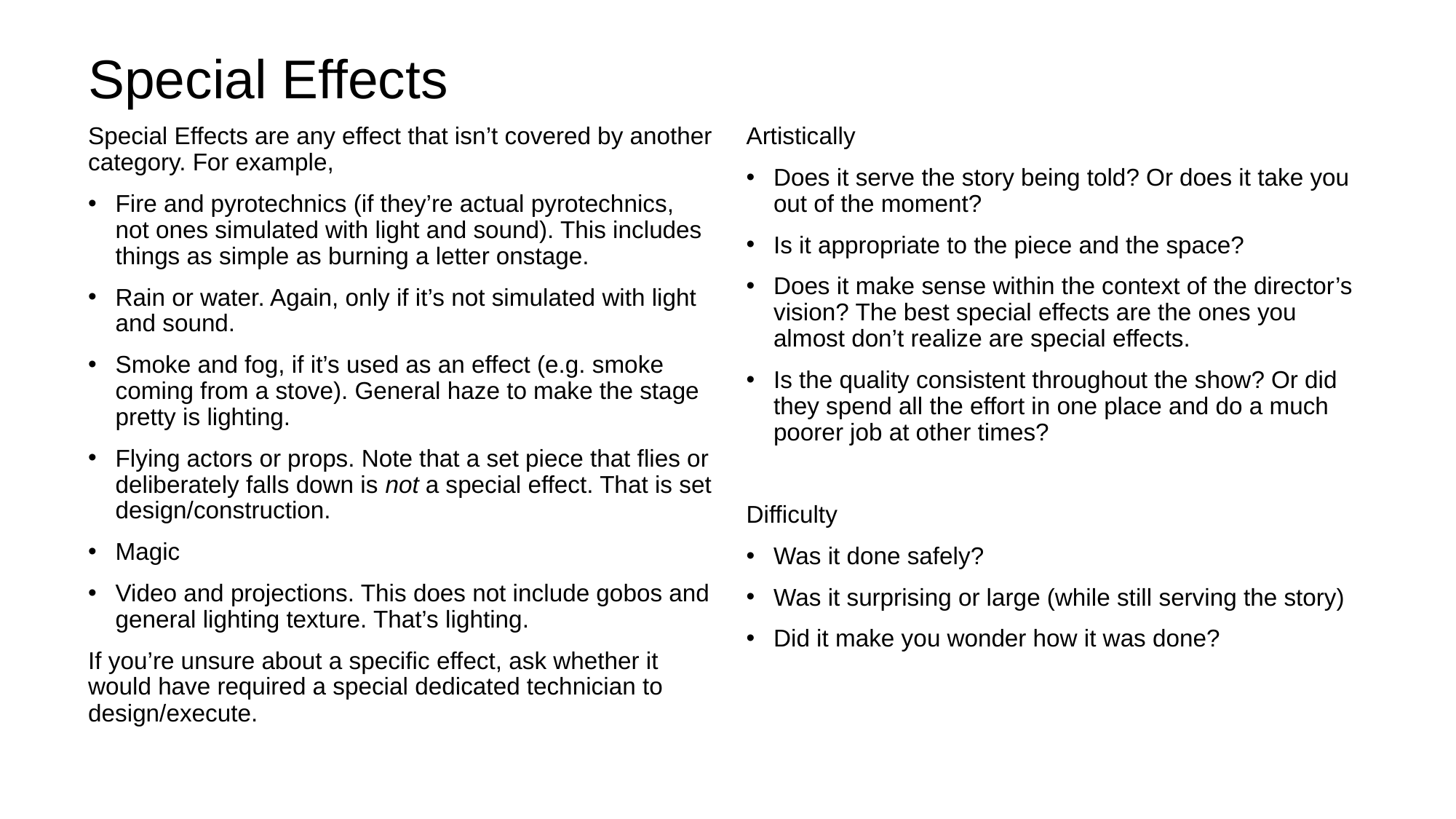

# Special Effects
Special Effects are any effect that isn’t covered by another category. For example,
Fire and pyrotechnics (if they’re actual pyrotechnics, not ones simulated with light and sound). This includes things as simple as burning a letter onstage.
Rain or water. Again, only if it’s not simulated with light and sound.
Smoke and fog, if it’s used as an effect (e.g. smoke coming from a stove). General haze to make the stage pretty is lighting.
Flying actors or props. Note that a set piece that flies or deliberately falls down is not a special effect. That is set design/construction.
Magic
Video and projections. This does not include gobos and general lighting texture. That’s lighting.
If you’re unsure about a specific effect, ask whether it would have required a special dedicated technician to design/execute.
Artistically
Does it serve the story being told? Or does it take you out of the moment?
Is it appropriate to the piece and the space?
Does it make sense within the context of the director’s vision? The best special effects are the ones you almost don’t realize are special effects.
Is the quality consistent throughout the show? Or did they spend all the effort in one place and do a much poorer job at other times?

Difficulty
Was it done safely?
Was it surprising or large (while still serving the story)
Did it make you wonder how it was done?